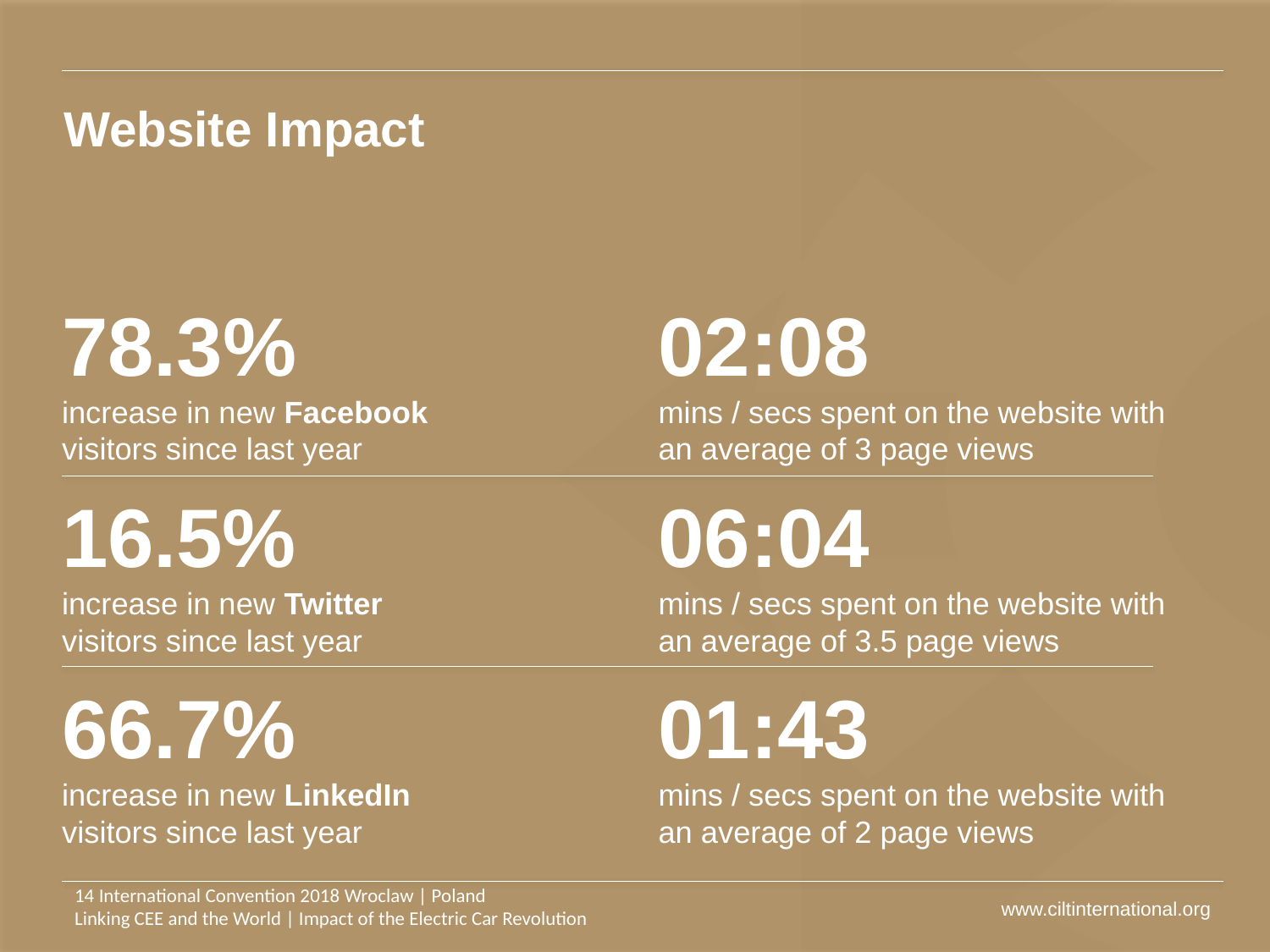

Website Impact
78.3%
increase in new Facebook
visitors since last year
16.5%
increase in new Twitter
visitors since last year
66.7%
increase in new LinkedIn
visitors since last year

02:08
mins / secs spent on the website with an average of 3 page views
06:04
mins / secs spent on the website with an average of 3.5 page views
01:43
mins / secs spent on the website with an average of 2 page views

14 International Convention 2018 Wroclaw | Poland
Linking CEE and the World | Impact of the Electric Car Revolution
www.ciltinternational.org